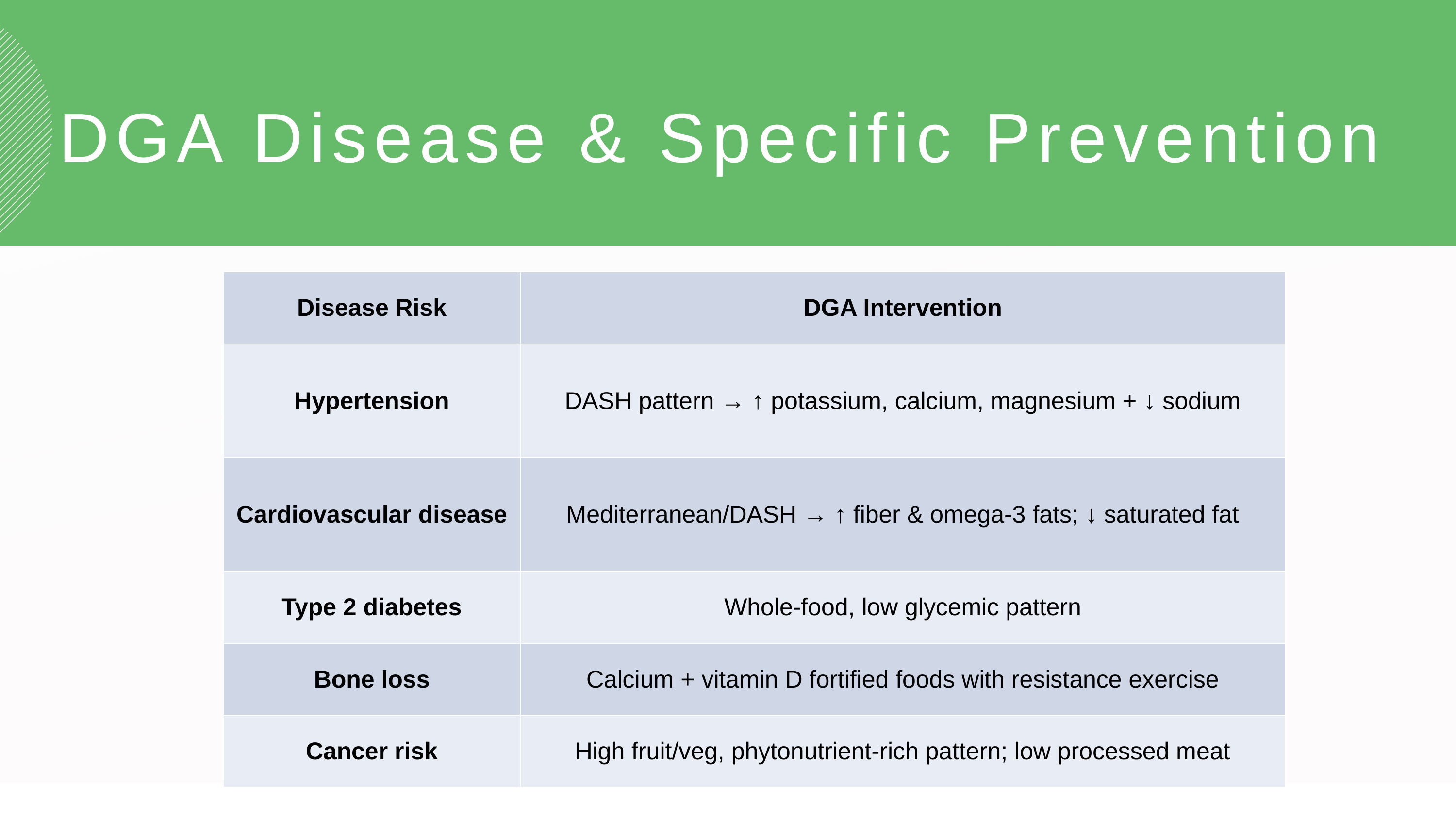

DGA Disease & Specific Prevention
| Disease Risk | DGA Intervention |
| --- | --- |
| Hypertension | DASH pattern → ↑ potassium, calcium, magnesium + ↓ sodium |
| Cardiovascular disease | Mediterranean/DASH → ↑ fiber & omega-3 fats; ↓ saturated fat |
| Type 2 diabetes | Whole-food, low glycemic pattern |
| Bone loss | Calcium + vitamin D fortified foods with resistance exercise |
| Cancer risk | High fruit/veg, phytonutrient-rich pattern; low processed meat |